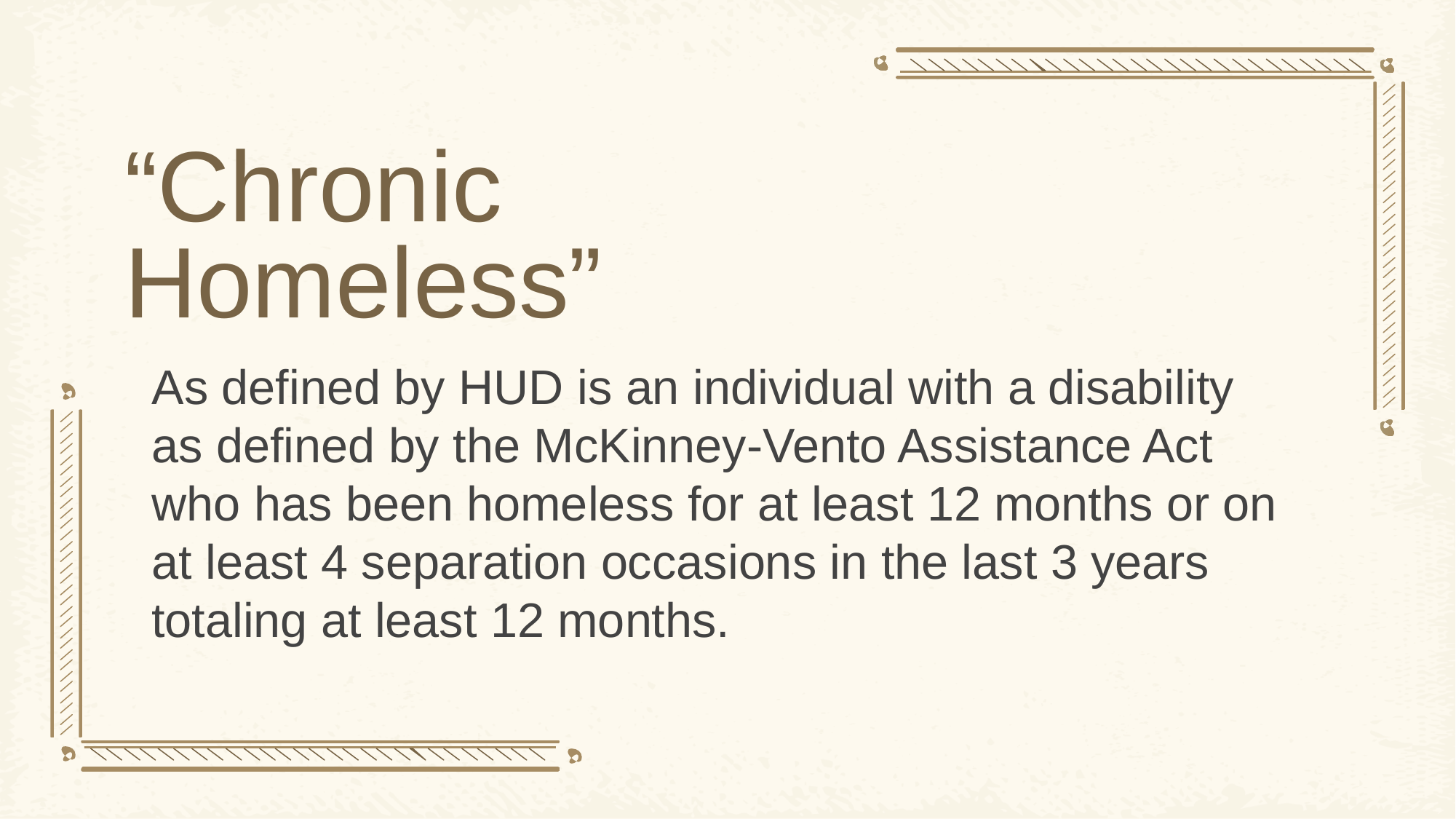

# “Chronic Homeless”
As defined by HUD is an individual with a disability as defined by the McKinney-Vento Assistance Act who has been homeless for at least 12 months or on at least 4 separation occasions in the last 3 years totaling at least 12 months.